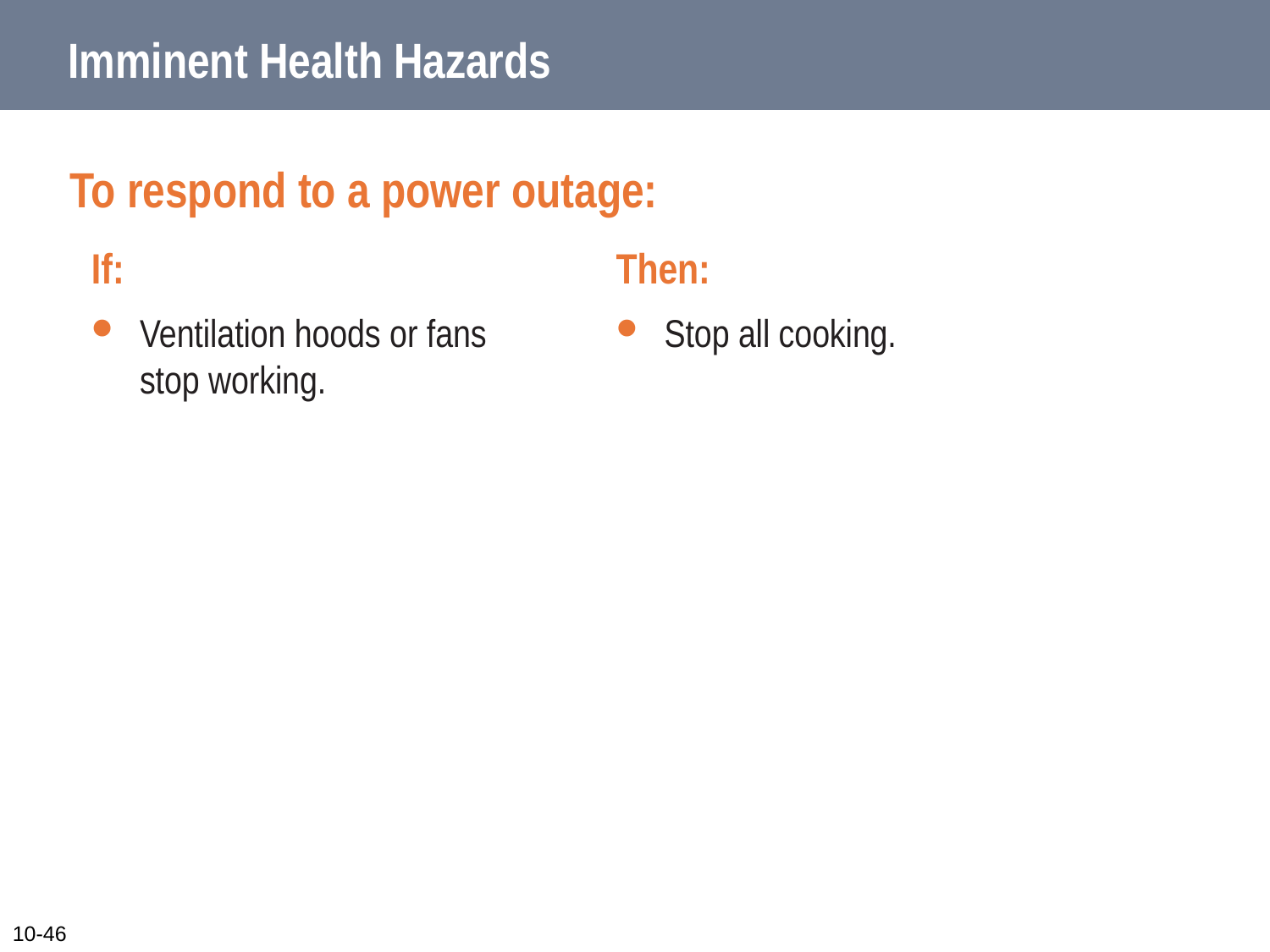

# Imminent Health Hazards
To respond to a power outage:

If:
Ventilation hoods or fans stop working.

Then:
Stop all cooking.
10-46